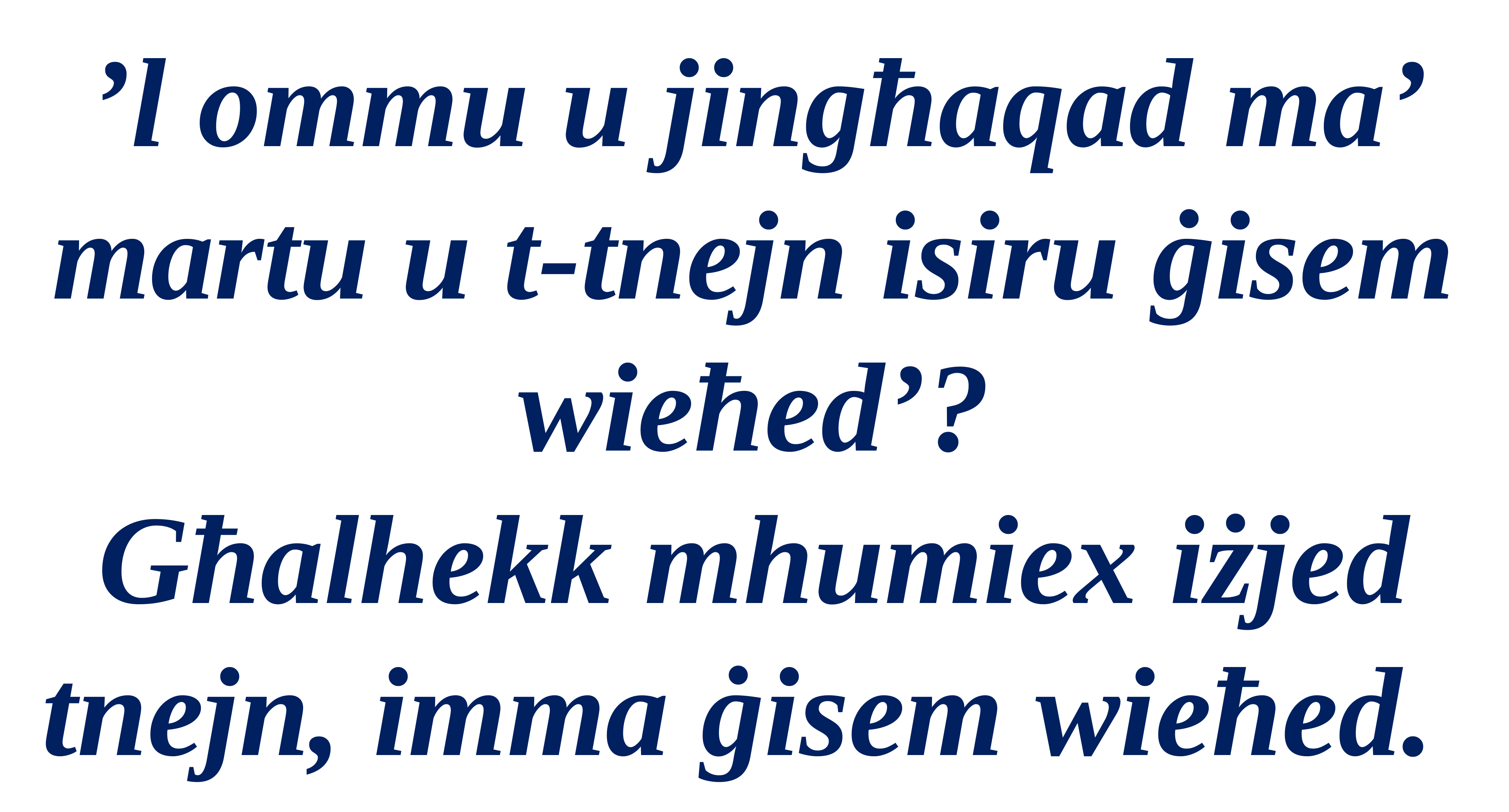

’l ommu u jingħaqad ma’ martu u t-tnejn isiru ġisem wieħed’?
Għalhekk mhumiex iżjed tnejn, imma ġisem wieħed.